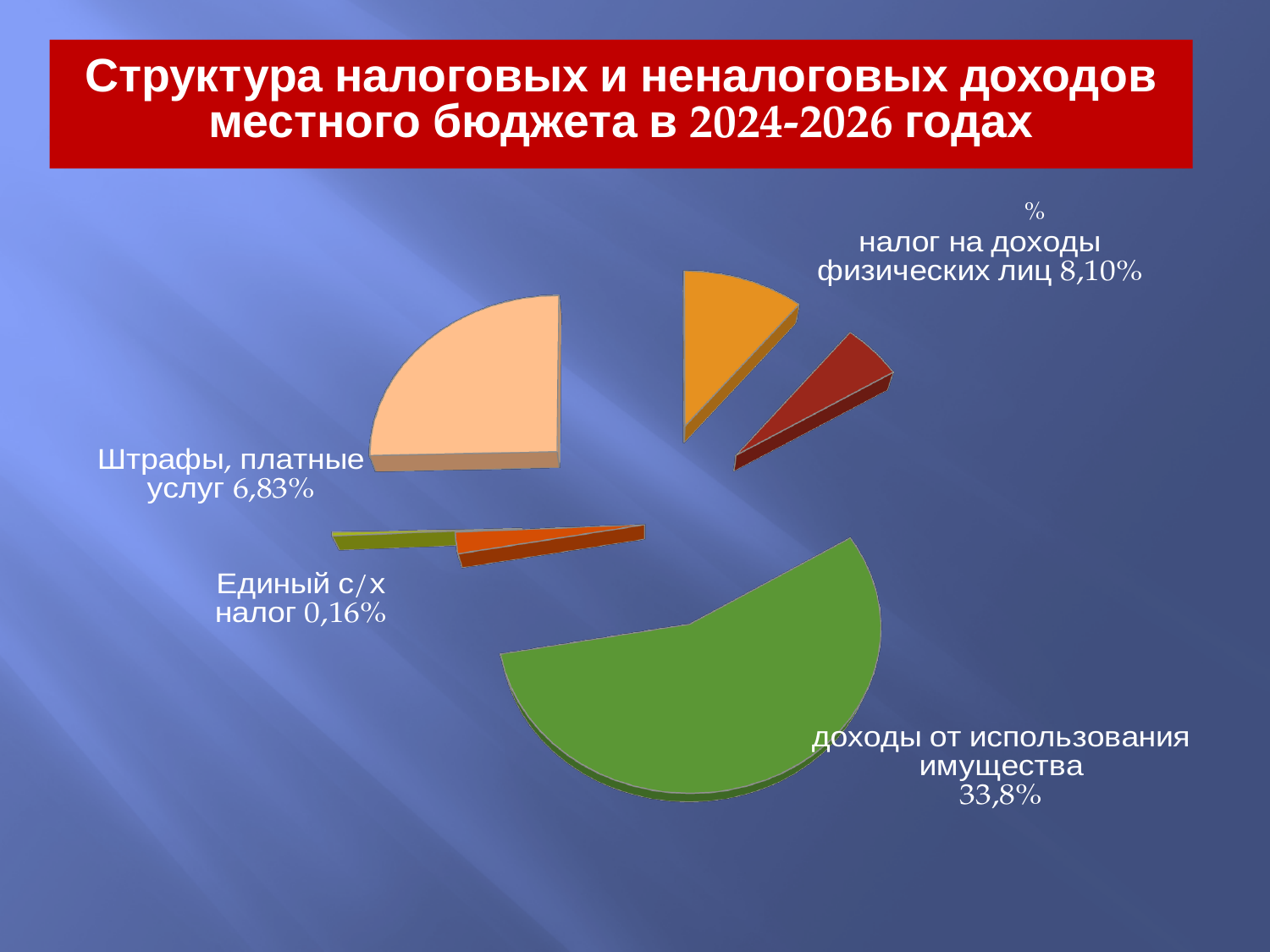

# Структура налоговых и неналоговых доходов местного бюджета в 2024-2026 годах
%

[unsupported chart]